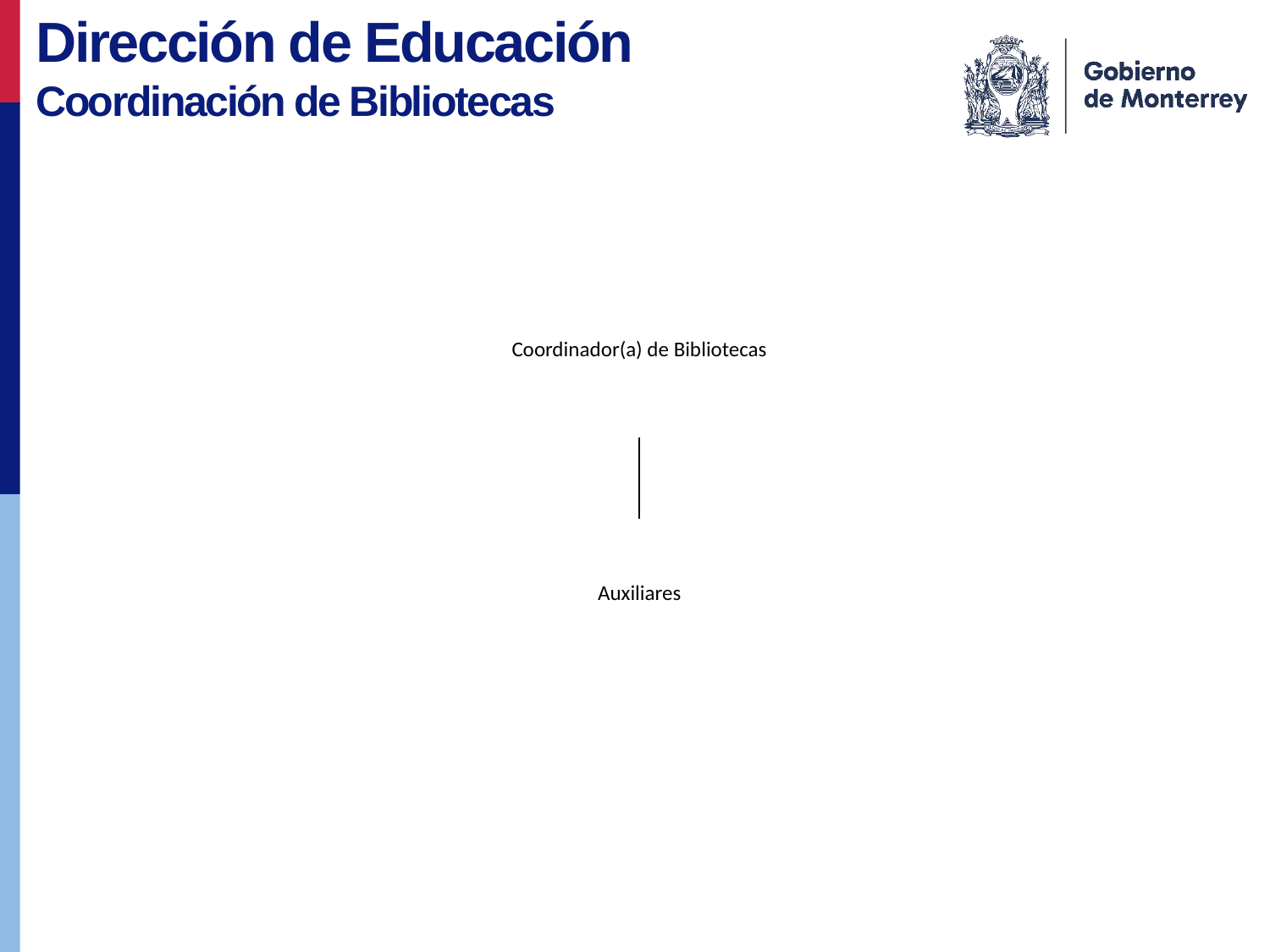

Dirección de Educación
Coordinación de Bibliotecas
Coordinador(a) de Bibliotecas
Auxiliares